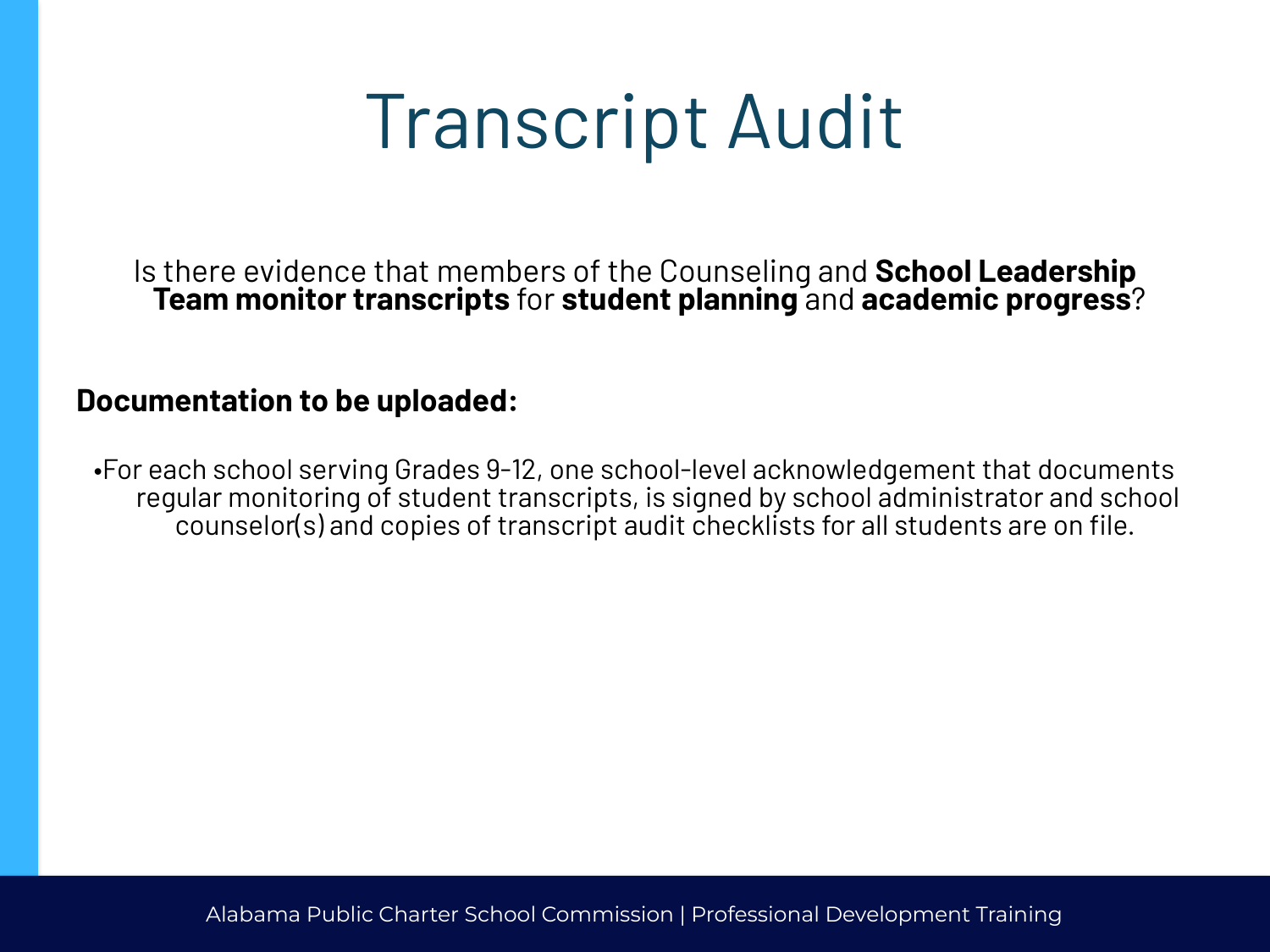

# Transcript Audit

Is there evidence that members of the Counseling and School Leadership Team monitor transcripts for student planning and academic progress?

Documentation to be uploaded:

•For each school serving Grades 9-12, one school-level acknowledgement that documents regular monitoring of student transcripts, is signed by school administrator and school counselor(s) and copies of transcript audit checklists for all students are on file.
Alabama Public Charter School Commission | Professional Development Training